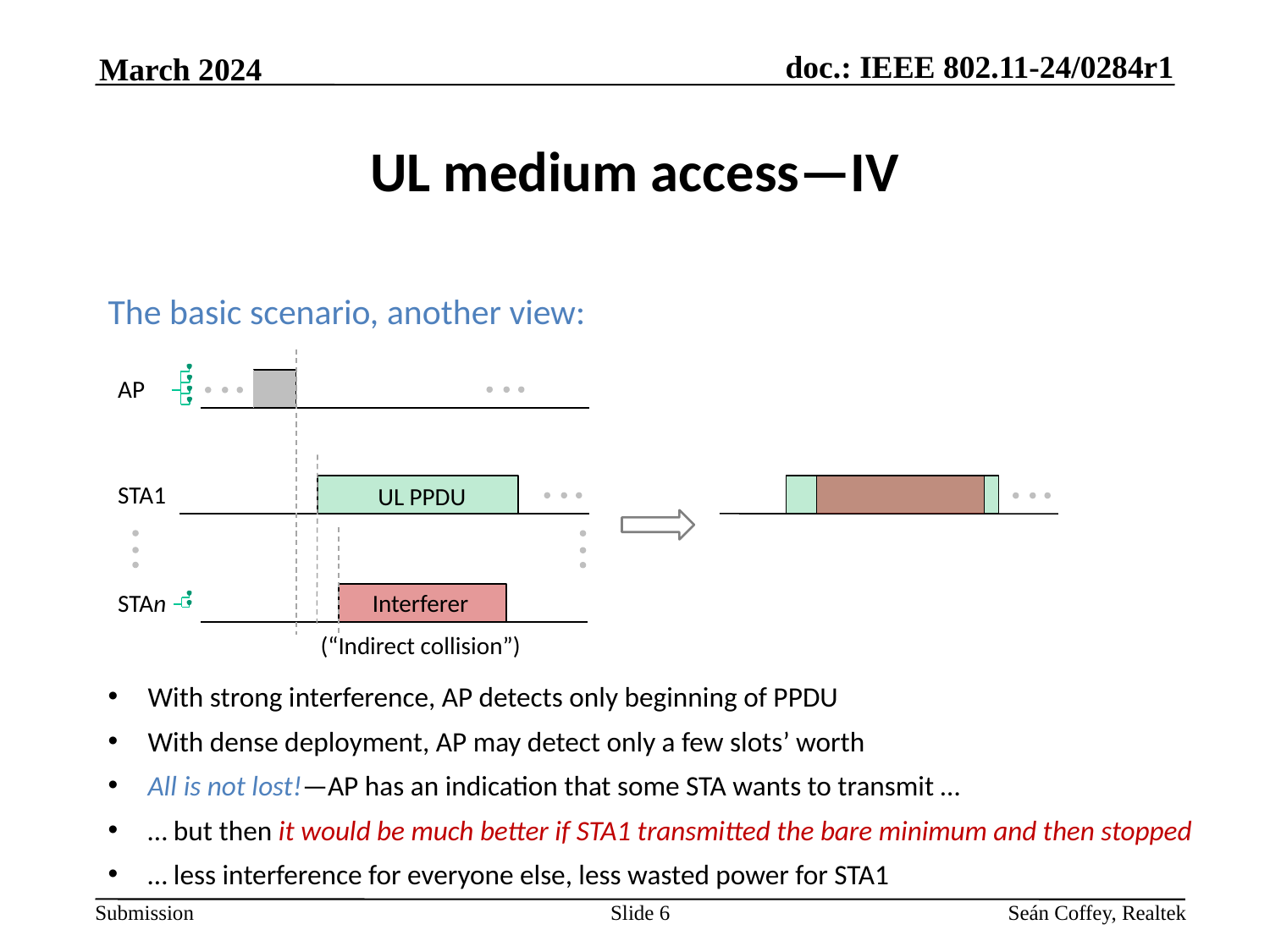

March 2024
# UL medium access—IV
The basic scenario, another view:

With strong interference, AP detects only beginning of PPDU
With dense deployment, AP may detect only a few slots’ worth
All is not lost!—AP has an indication that some STA wants to transmit …
… but then it would be much better if STA1 transmitted the bare minimum and then stopped
… less interference for everyone else, less wasted power for STA1

AP

STA1
 UL PPDU

STAn
Interferer

(“Indirect collision”)
Slide 6
Seán Coffey, Realtek